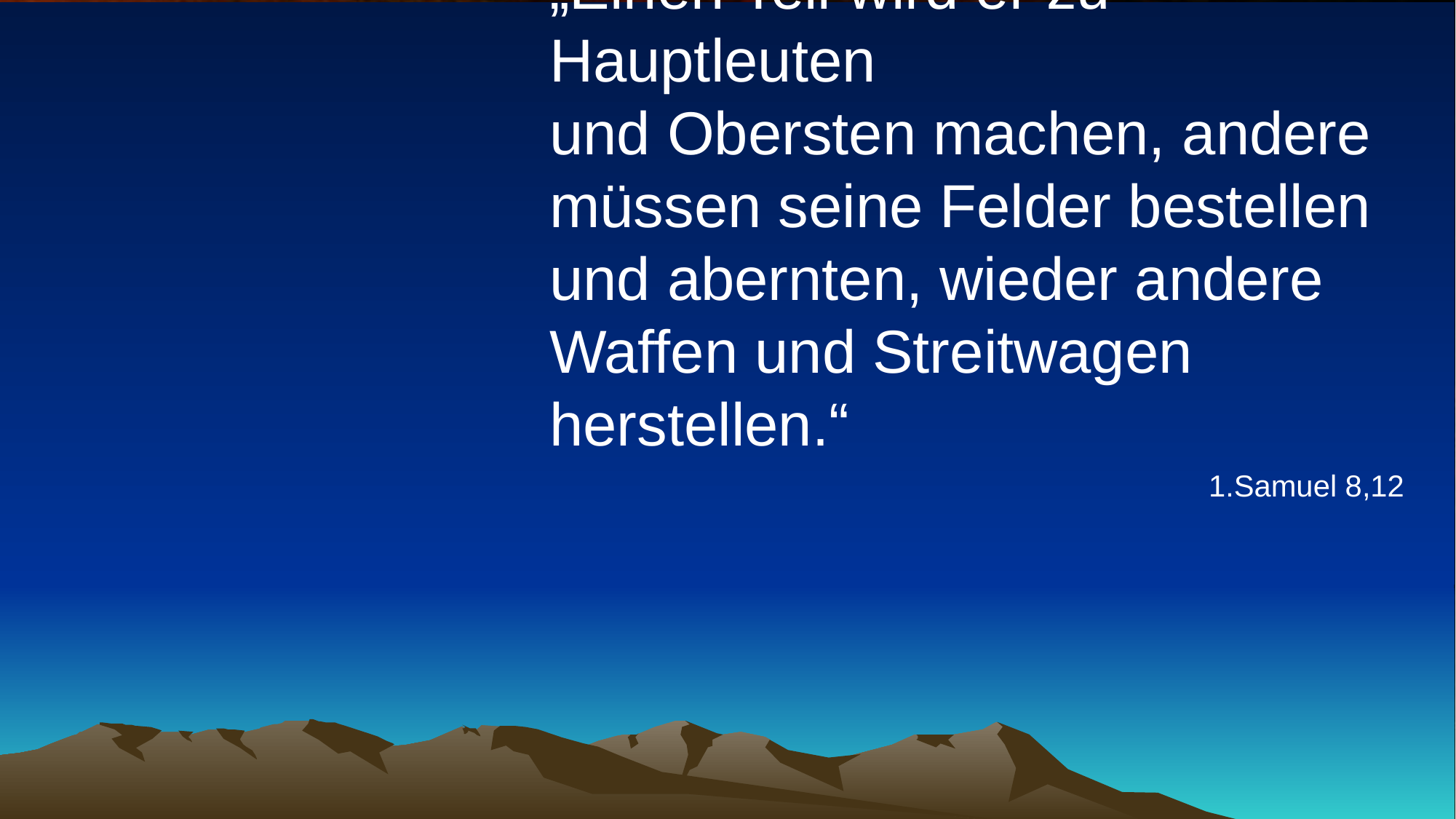

# „Einen Teil wird er zu Hauptleuten und Obersten machen, andere müssen seine Felder bestellen und abernten, wieder andere Waffen und Streitwagen herstellen.“
1.Samuel 8,12